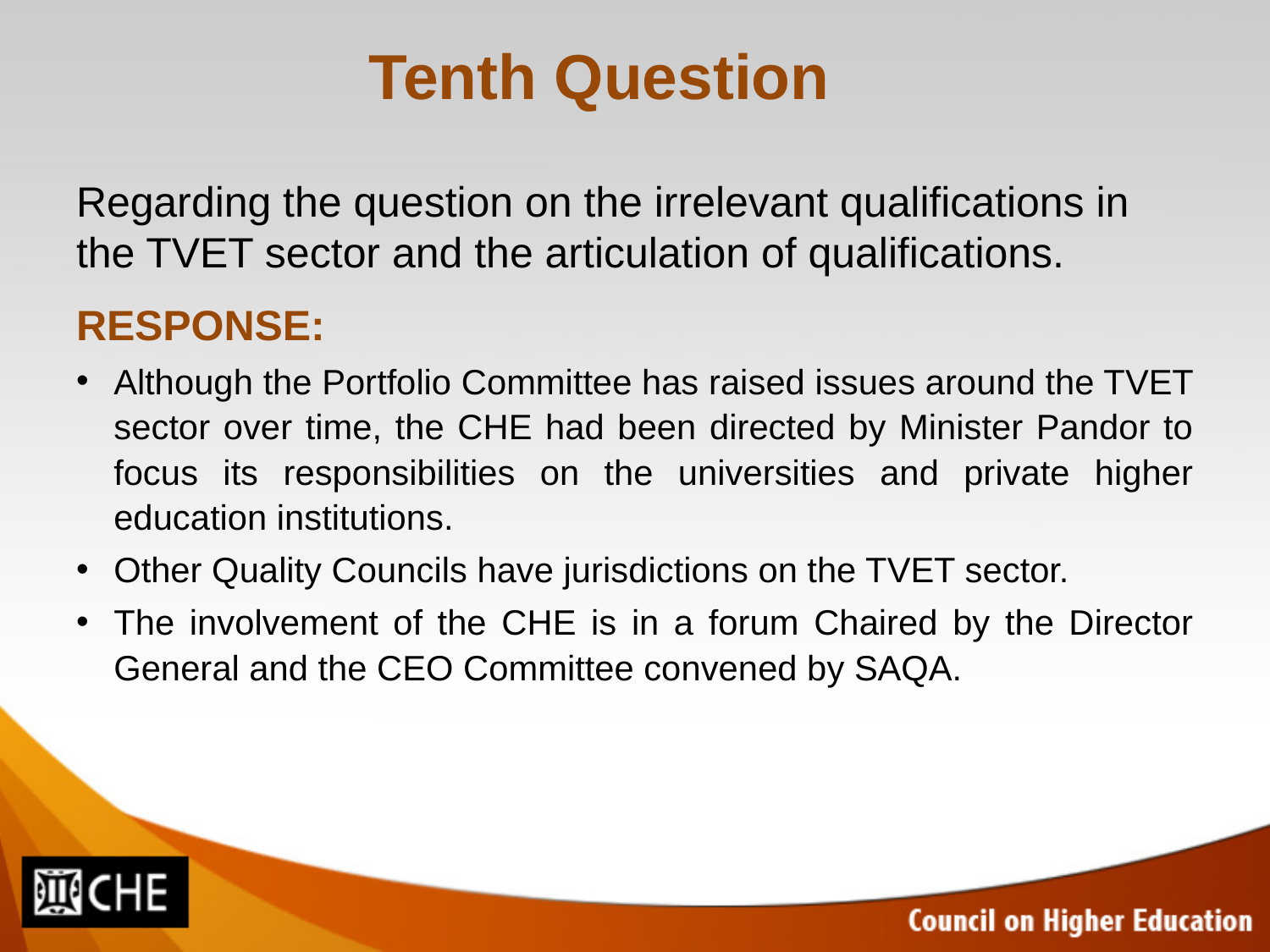

# Tenth Question
Regarding the question on the irrelevant qualifications in the TVET sector and the articulation of qualifications.

RESPONSE:
Although the Portfolio Committee has raised issues around the TVET sector over time, the CHE had been directed by Minister Pandor to focus its responsibilities on the universities and private higher education institutions.
Other Quality Councils have jurisdictions on the TVET sector.
The involvement of the CHE is in a forum Chaired by the Director General and the CEO Committee convened by SAQA.